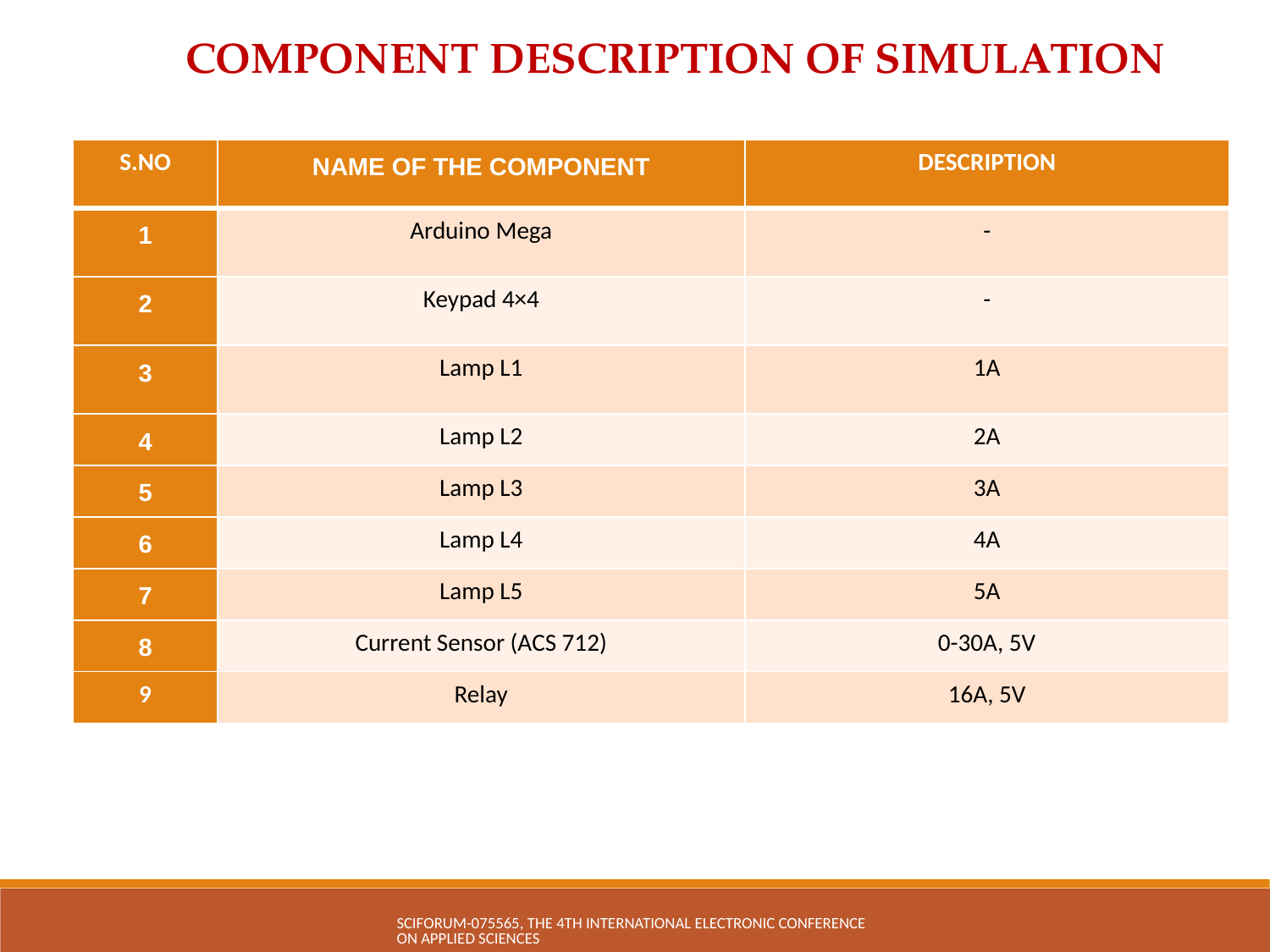

COMPONENT DESCRIPTION OF SIMULATION

| S.NO | NAME OF THE COMPONENT | DESCRIPTION |
| --- | --- | --- |
| 1 | Arduino Mega | - |
| 2 | Keypad 4×4 | - |
| 3 | Lamp L1 | 1A |
| 4 | Lamp L2 | 2A |
| 5 | Lamp L3 | 3A |
| 6 | Lamp L4 | 4A |
| 7 | Lamp L5 | 5A |
| 8 | Current Sensor (ACS 712) | 0-30A, 5V |
| 9 | Relay | 16A, 5V |
sciforum-075565, The 4th International Electronic Conference on Applied Sciences